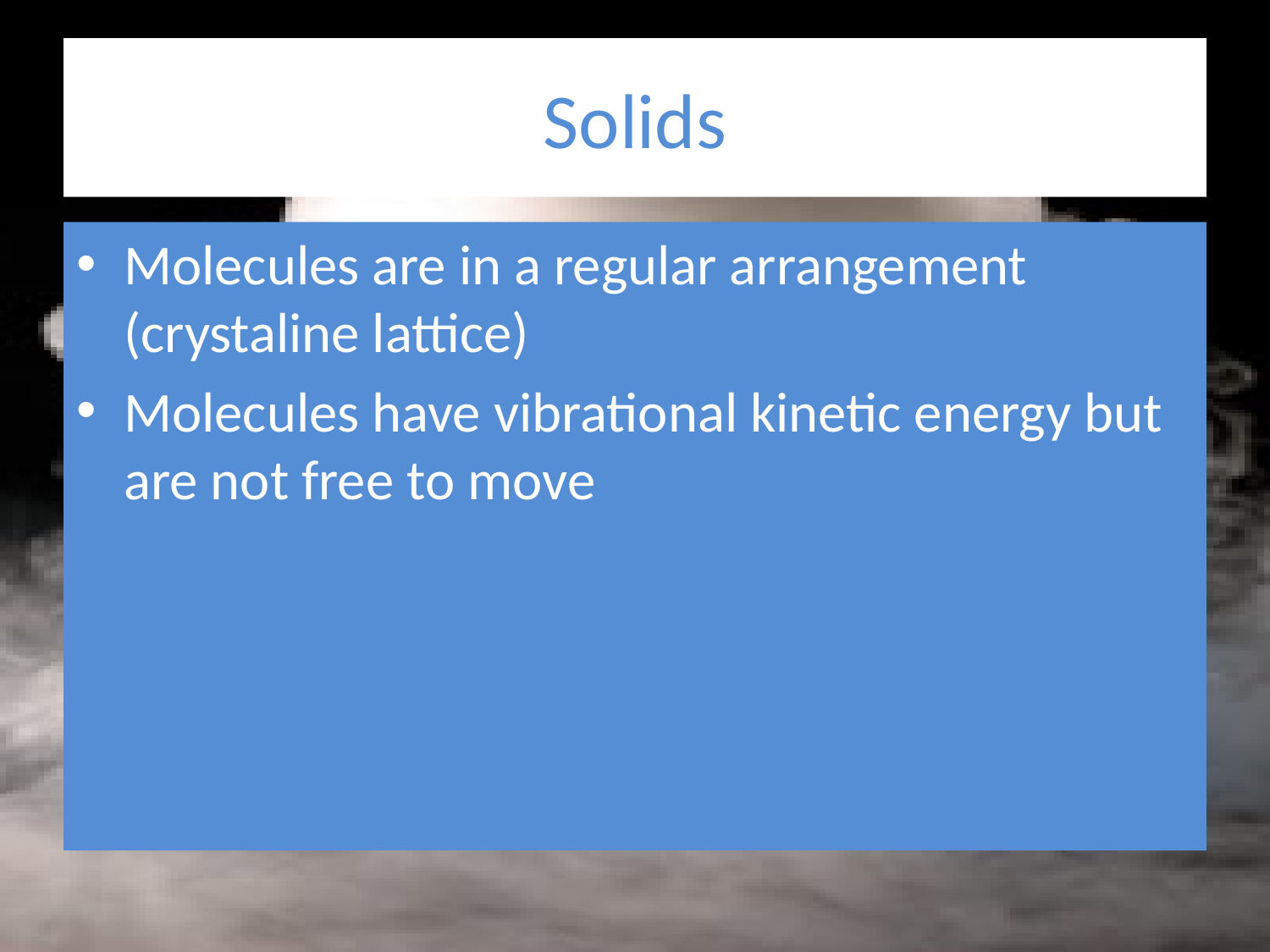

# Solids
Molecules are in a regular arrangement (crystaline lattice)
Molecules have vibrational kinetic energy but are not free to move